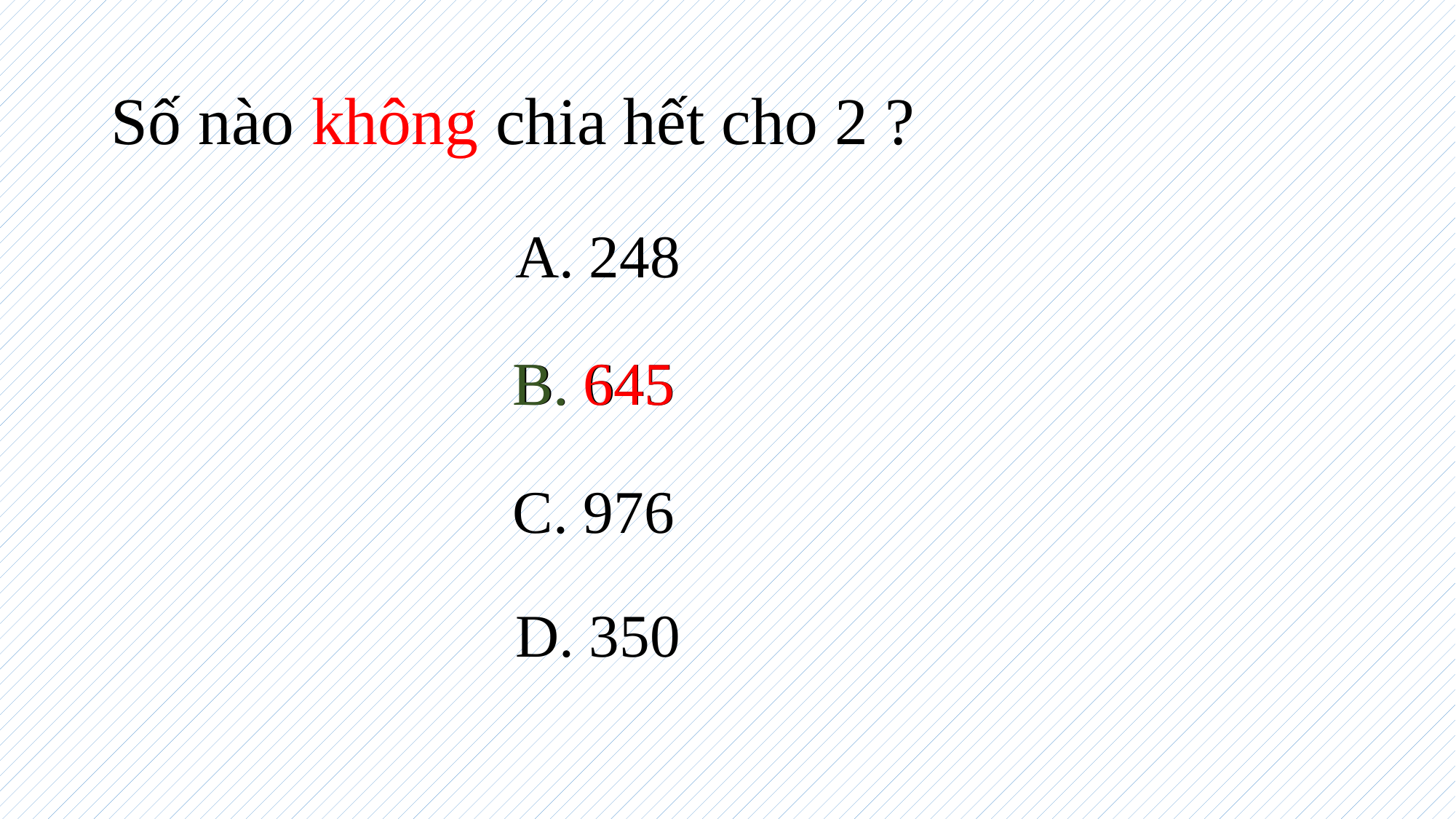

# Số nào không chia hết cho 2 ?
A. 248
B. 645
B. 645
C. 976
D. 350